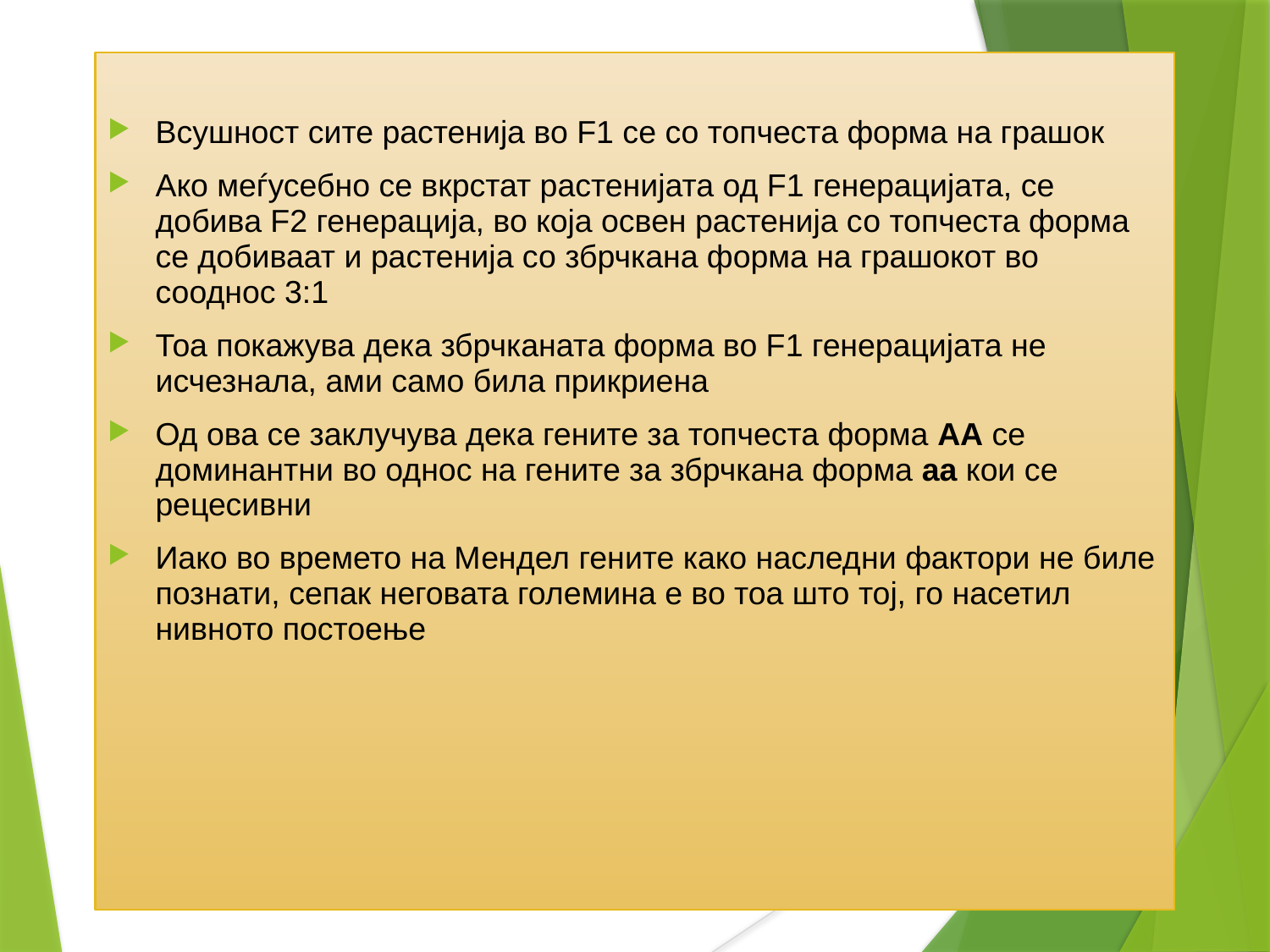

Всушност сите растенија во F1 се со топчеста форма на грашок
Ако меѓусебно се вкрстат растенијата од F1 генерацијата, се добива F2 генерација, во која освен растенија со топчеста форма се добиваат и растенија со збрчкана форма на грашокот во сооднос 3:1
Тоа покажува дека збрчканата форма во F1 генерацијата не исчезнала, ами само била прикриена
Од ова се заклучува дека гените за топчеста форма АА се доминантни во однос на гените за збрчкана форма аа кои се рецесивни
Иако во времето на Мендел гените како наследни фактори не биле познати, сепак неговата големина е во тоа што тој, го насетил нивното постоење